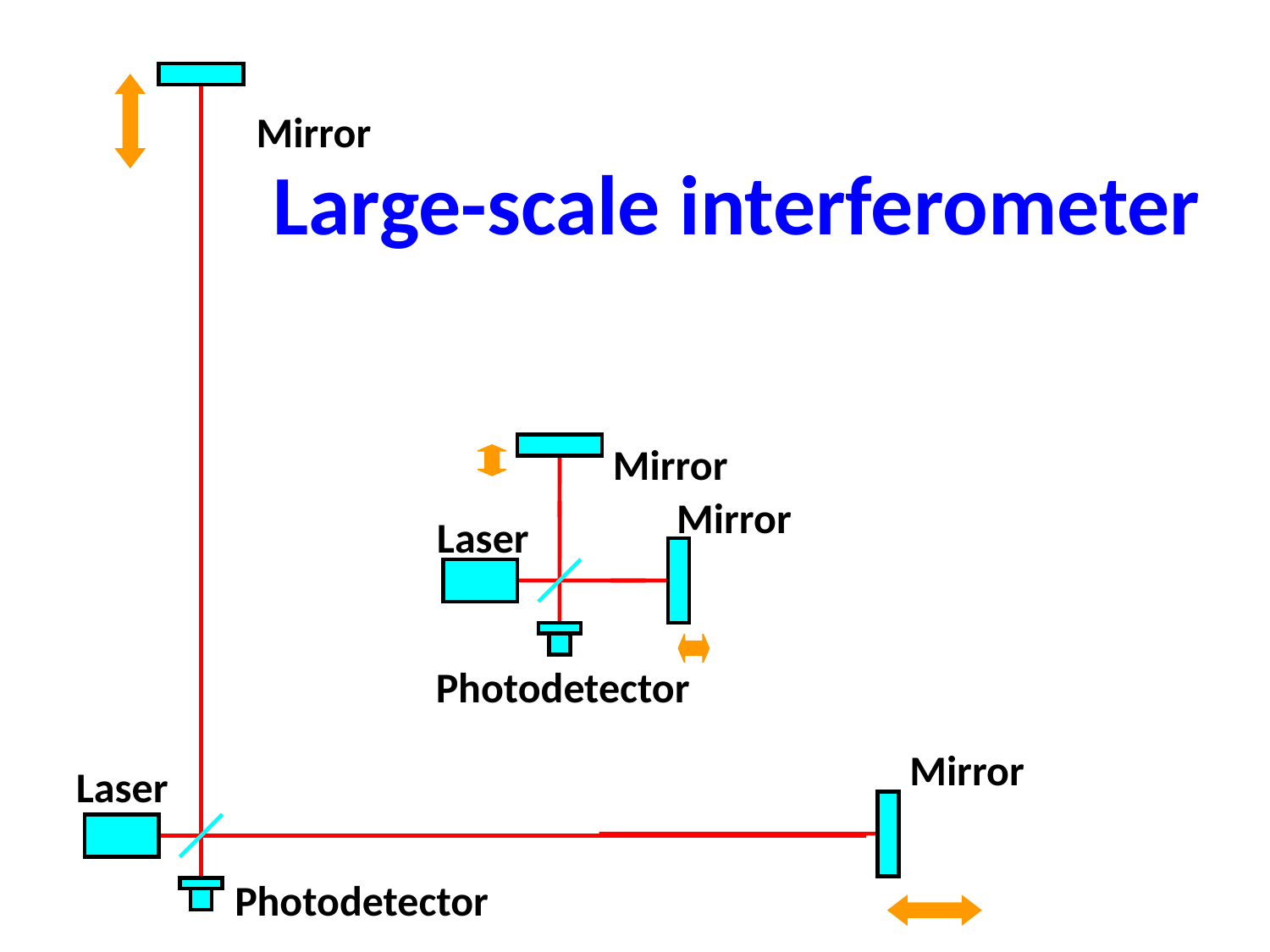

# Large-scale interferometer
Mirror

Mirror

Mirror
Laser

Photodetector
Mirror
Laser

Photodetector